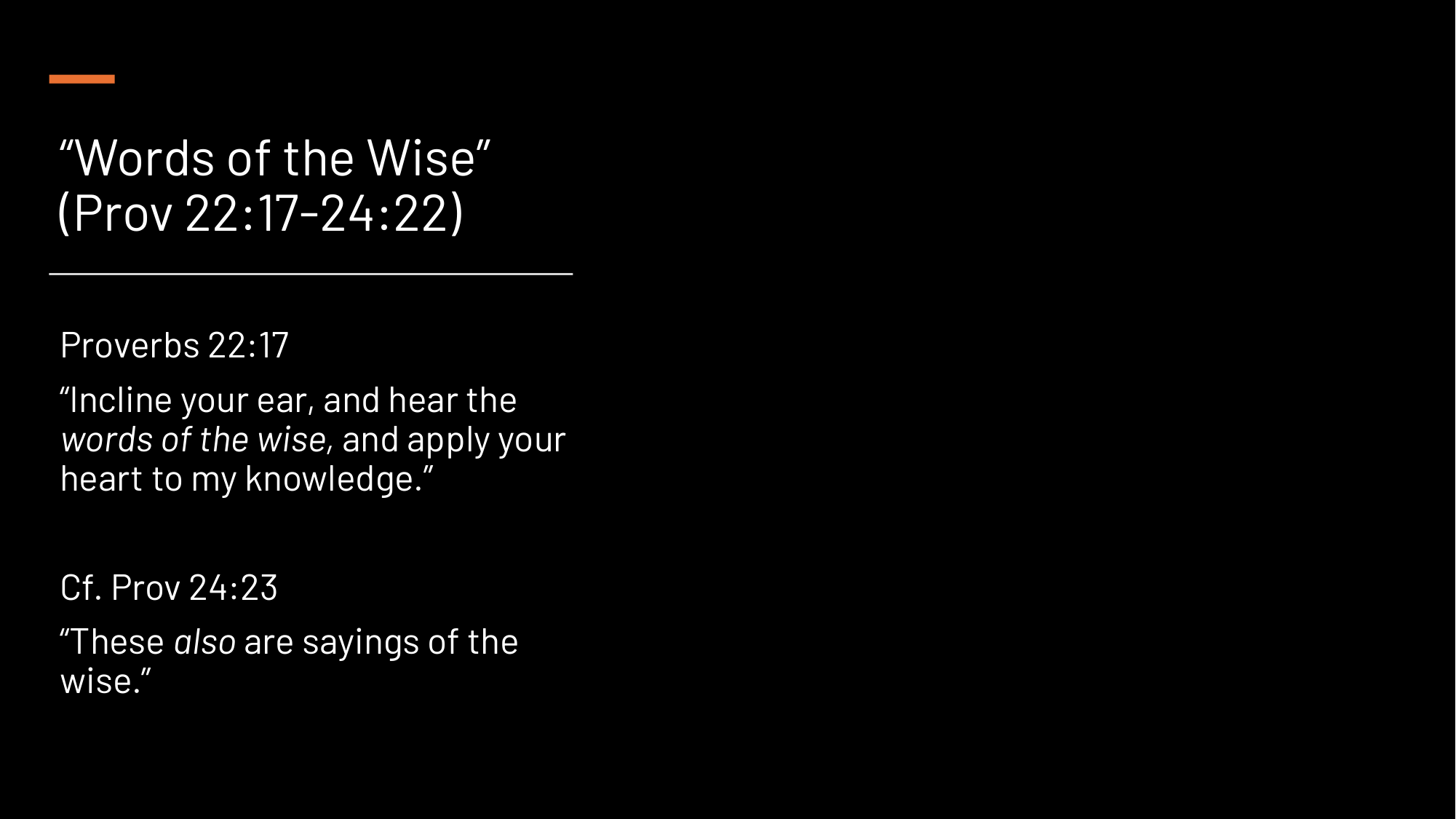

# “Words of the Wise” (Prov 22:17-24:22)

Proverbs 22:17
“Incline your ear, and hear the words of the wise, and apply your heart to my knowledge.”

Cf. Prov 24:23
“These also are sayings of the wise.”